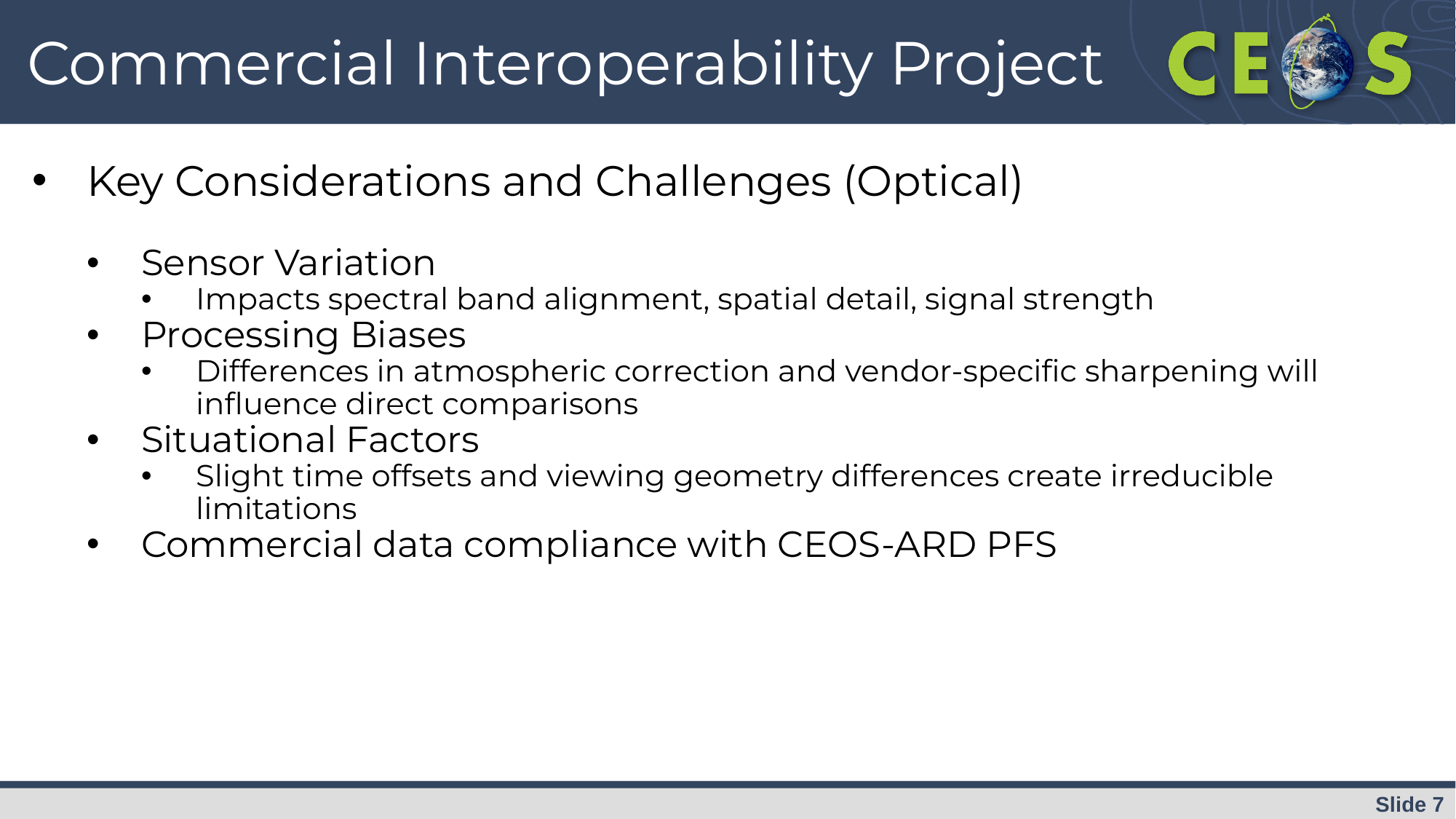

# Commercial Interoperability Project
Key Considerations and Challenges (Optical)

Sensor Variation
Impacts spectral band alignment, spatial detail, signal strength
Processing Biases
Differences in atmospheric correction and vendor-specific sharpening will influence direct comparisons
Situational Factors
Slight time offsets and viewing geometry differences create irreducible limitations
Commercial data compliance with CEOS-ARD PFS